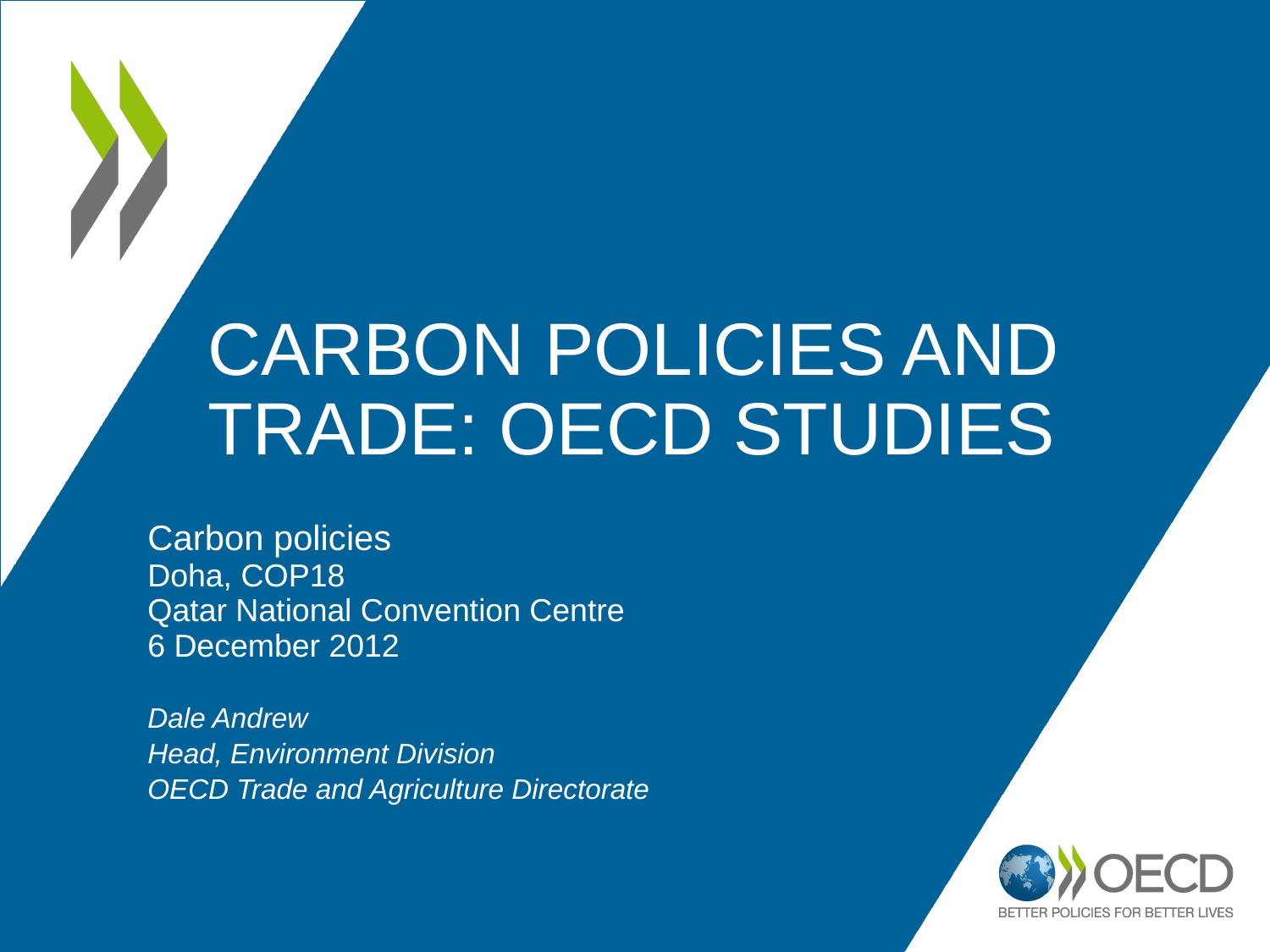

# carbon policies and trade: OECD studies
Carbon policies
Doha, COP18
Qatar National Convention Centre
6 December 2012

Dale Andrew
Head, Environment Division
OECD Trade and Agriculture Directorate